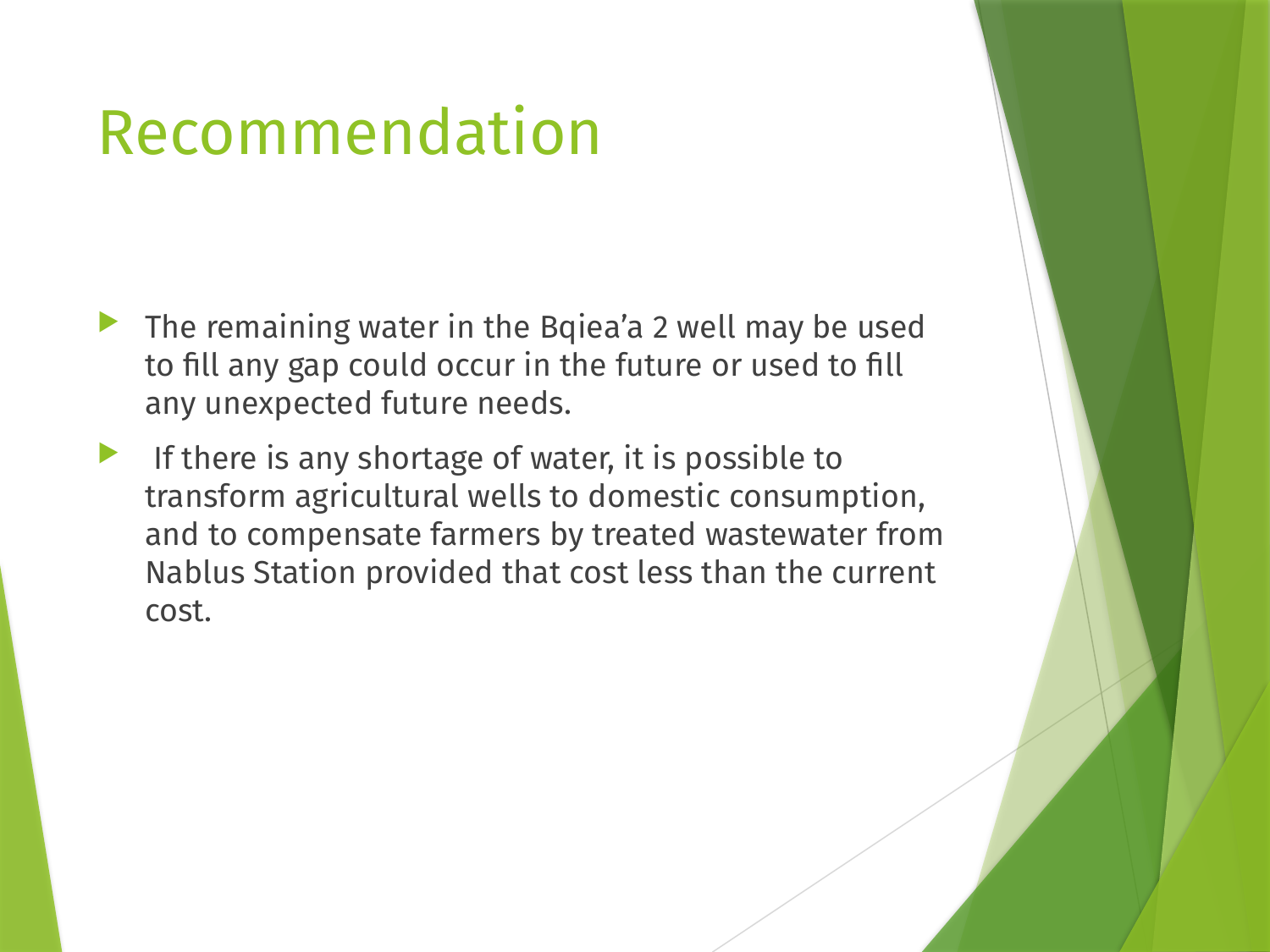

# Recommendation
The remaining water in the Bqiea’a 2 well may be used to fill any gap could occur in the future or used to fill any unexpected future needs.
 If there is any shortage of water, it is possible to transform agricultural wells to domestic consumption, and to compensate farmers by treated wastewater from Nablus Station provided that cost less than the current cost.